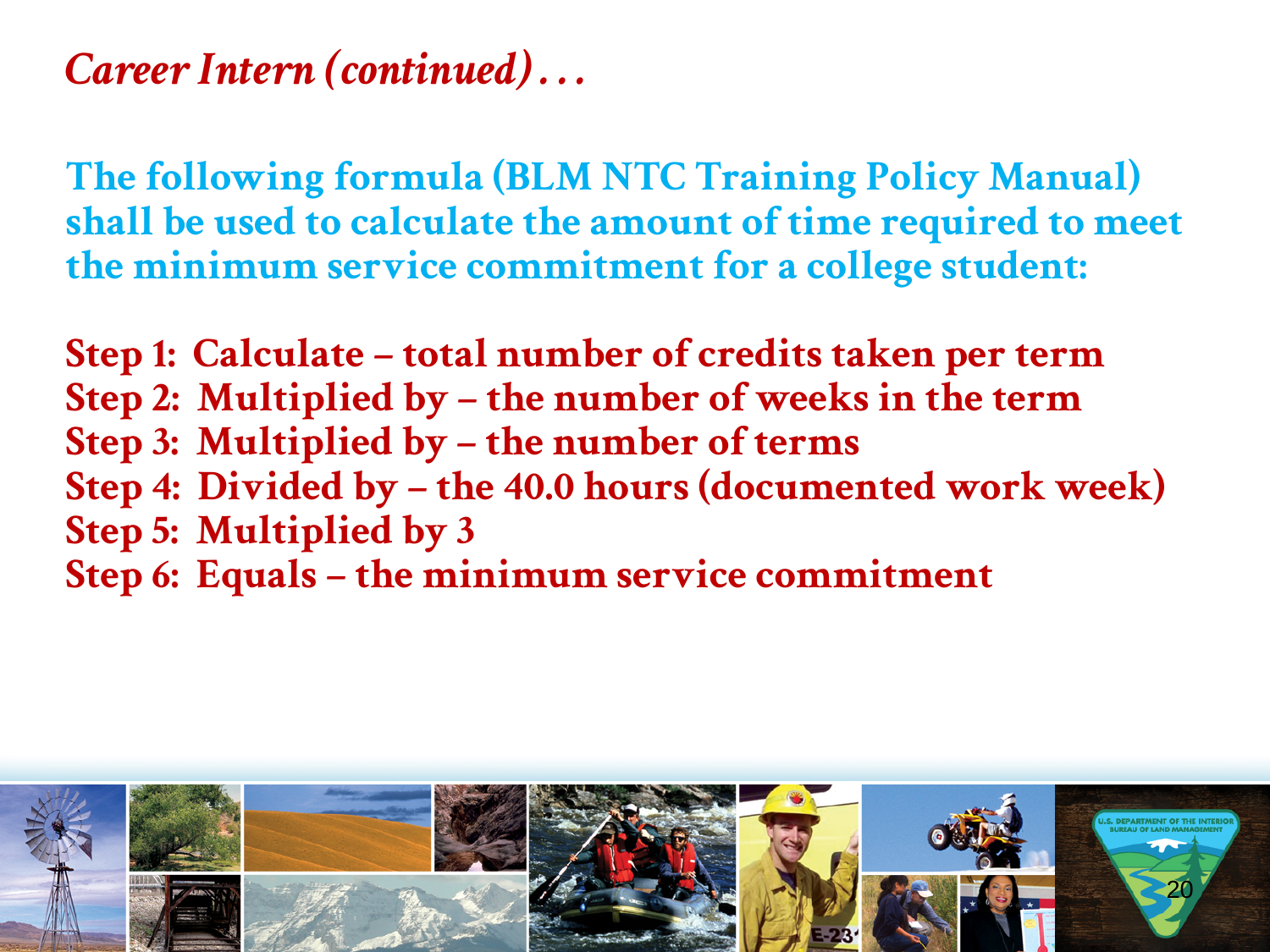

Career Intern (continued) . . .

The following formula (BLM NTC Training Policy Manual) shall be used to calculate the amount of time required to meet the minimum service commitment for a college student:
Step 1:  Calculate – total number of credits taken per term
Step 2:  Multiplied by – the number of weeks in the term
Step 3:  Multiplied by – the number of terms
Step 4:  Divided by – the 40.0 hours (documented work week)
Step 5:  Multiplied by 3
Step 6:  Equals – the minimum service commitment
20